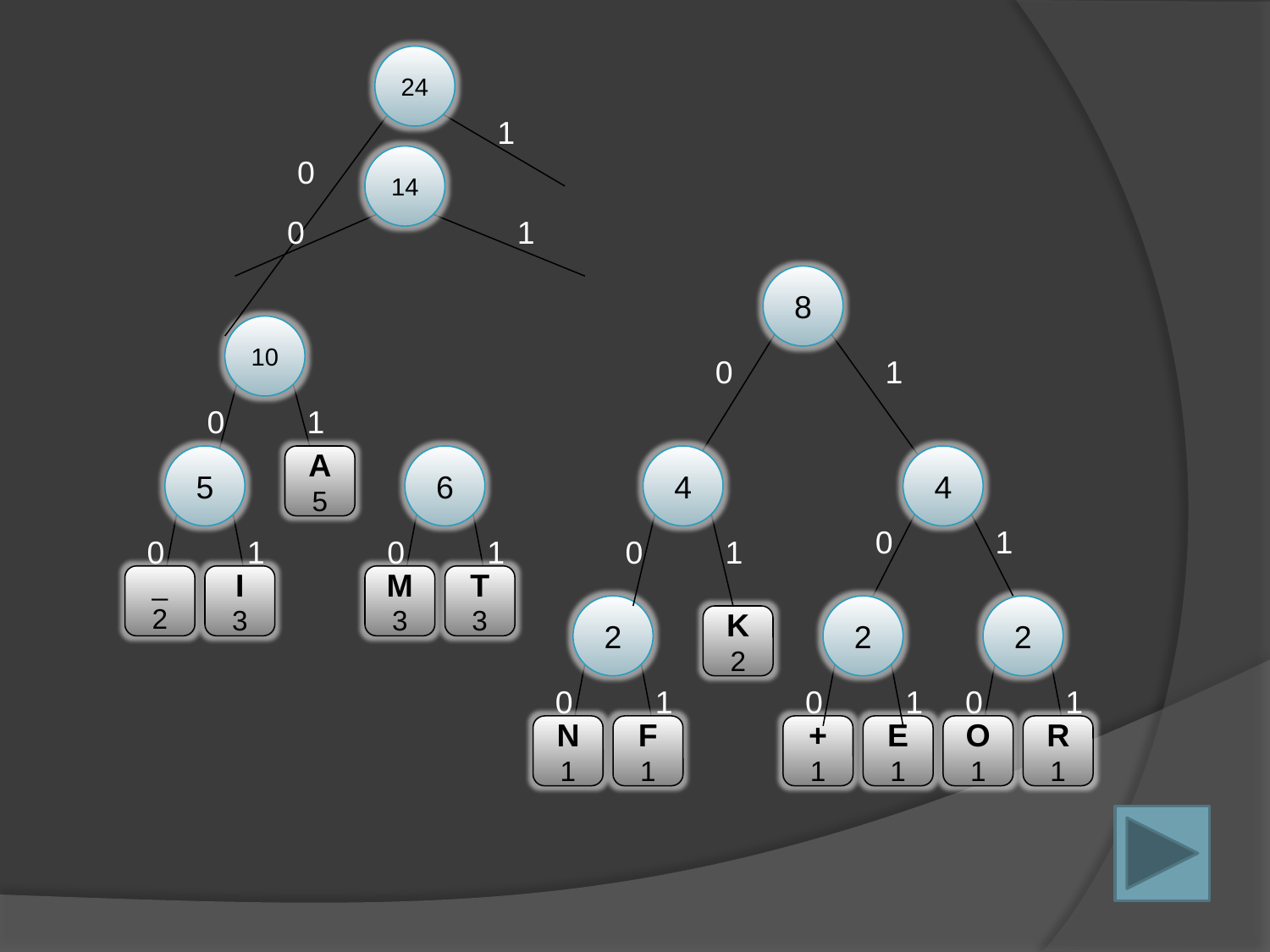

24
1
0
14
0
1
8
0
1
4
0
1
4
0
1
2
0
1
2
0
1
2
0
1
K
2
N
1
F
1
+
1
E
1
O
1
R
1
10
0
1
5
0
1
_
2
I
3
A
5
6
0
1
M
3
T
3